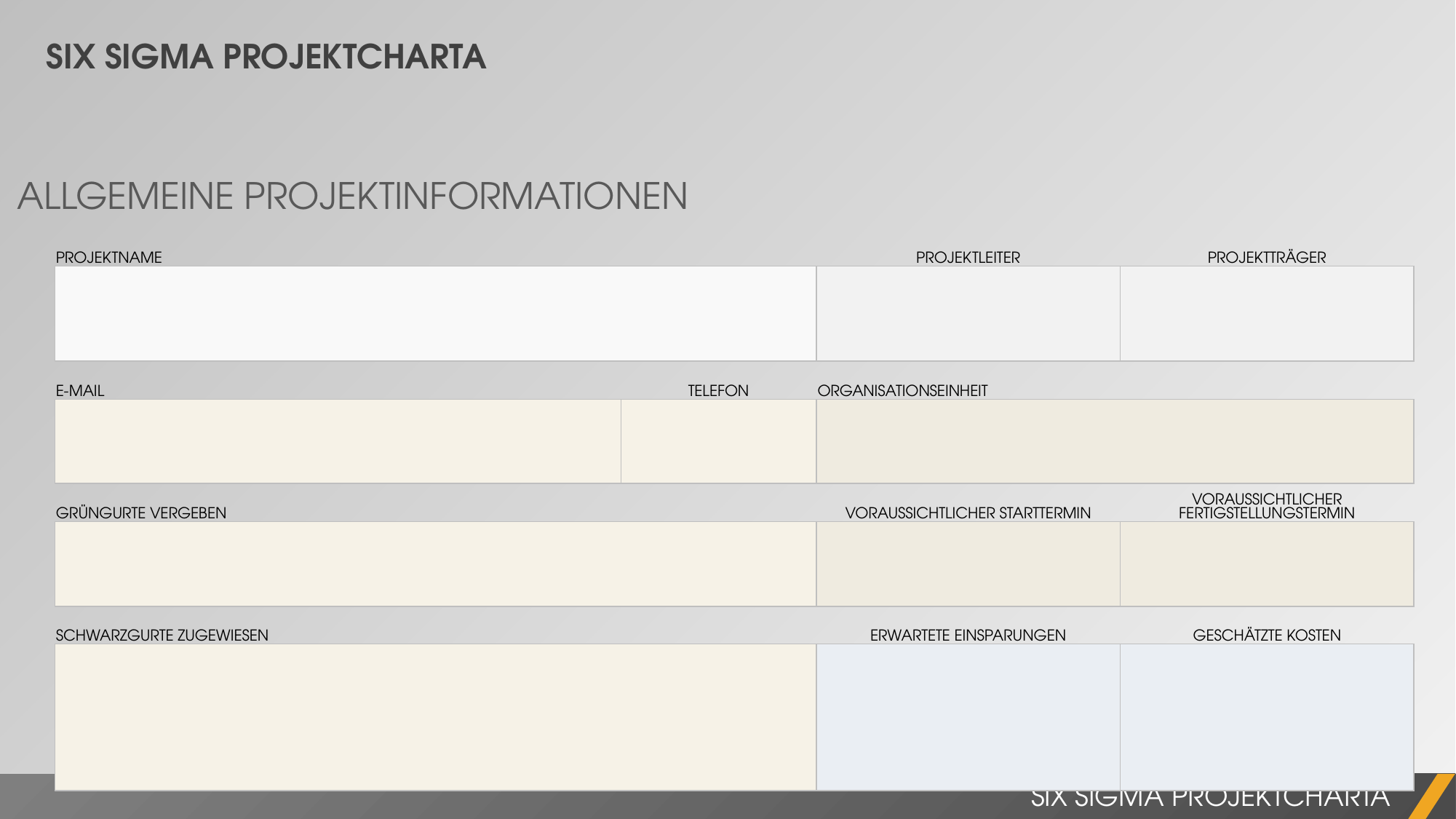

SIX SIGMA PROJEKTCHARTA
ALLGEMEINE PROJEKTINFORMATIONEN
|  | PROJEKTNAME |  |  | PROJEKTLEITER | PROJEKTTRÄGER |
| --- | --- | --- | --- | --- | --- |
|  |  |  |  |  |  |
|  | E-MAIL |  | TELEFON | ORGANISATIONSEINHEIT |  |
|  |  |  |  |  |  |
|  | GRÜNGURTE VERGEBEN |  |  | VORAUSSICHTLICHER STARTTERMIN | VORAUSSICHTLICHER FERTIGSTELLUNGSTERMIN |
|  |  |  |  |  |  |
|  | SCHWARZGURTE ZUGEWIESEN |  |  | ERWARTETE EINSPARUNGEN | GESCHÄTZTE KOSTEN |
|  |  |  |  |  |  |
SIX SIGMA PROJEKTCHARTA